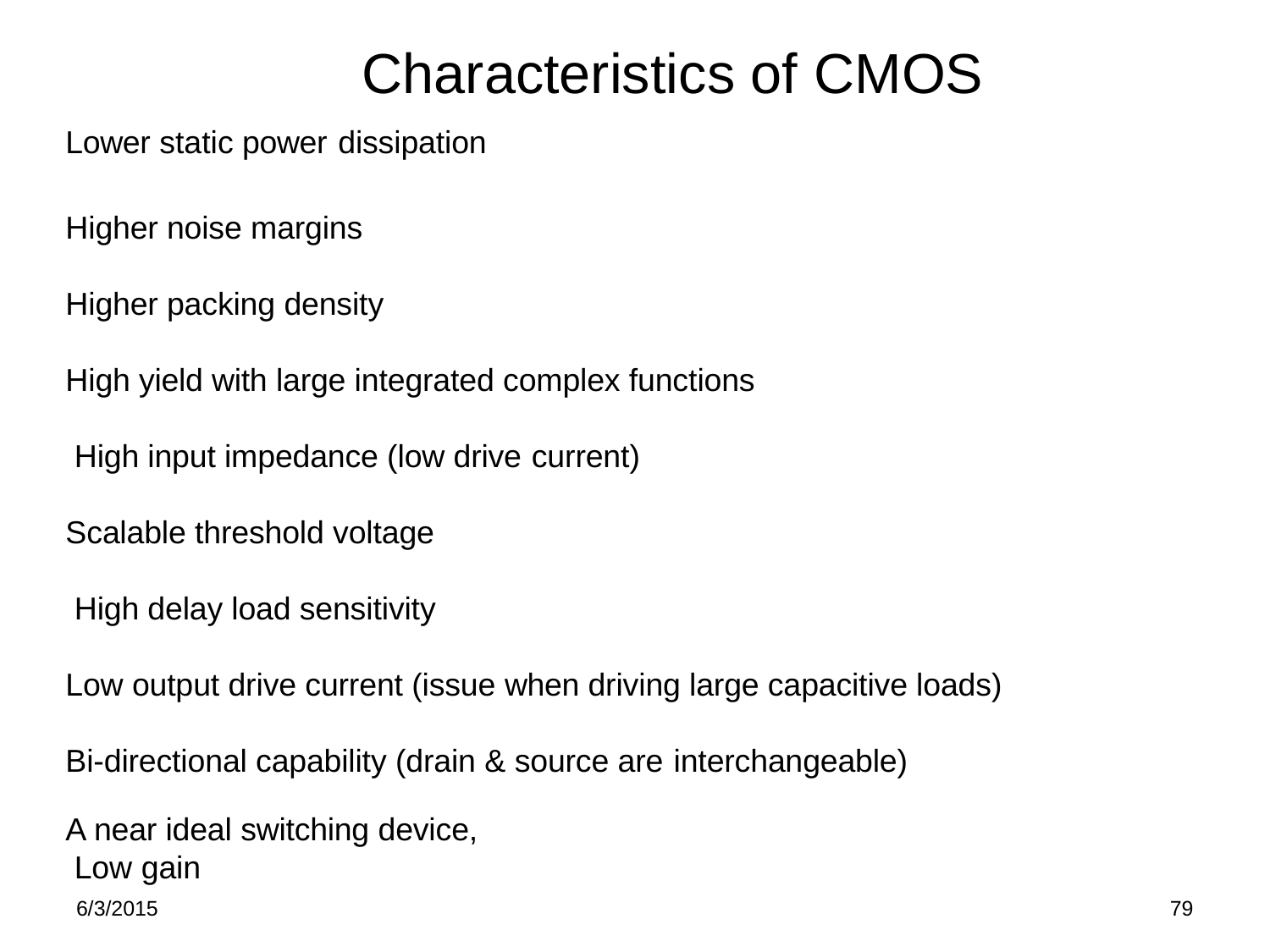

# Characteristics of CMOS
Lower static power dissipation
Higher noise margins  Higher packing density
High yield with large integrated complex functions  High input impedance (low drive current)
Scalable threshold voltage  High delay load sensitivity
Low output drive current (issue when driving large capacitive loads)  Bi-directional capability (drain & source are interchangeable)

A near ideal switching device,  Low gain
79
6/3/2015